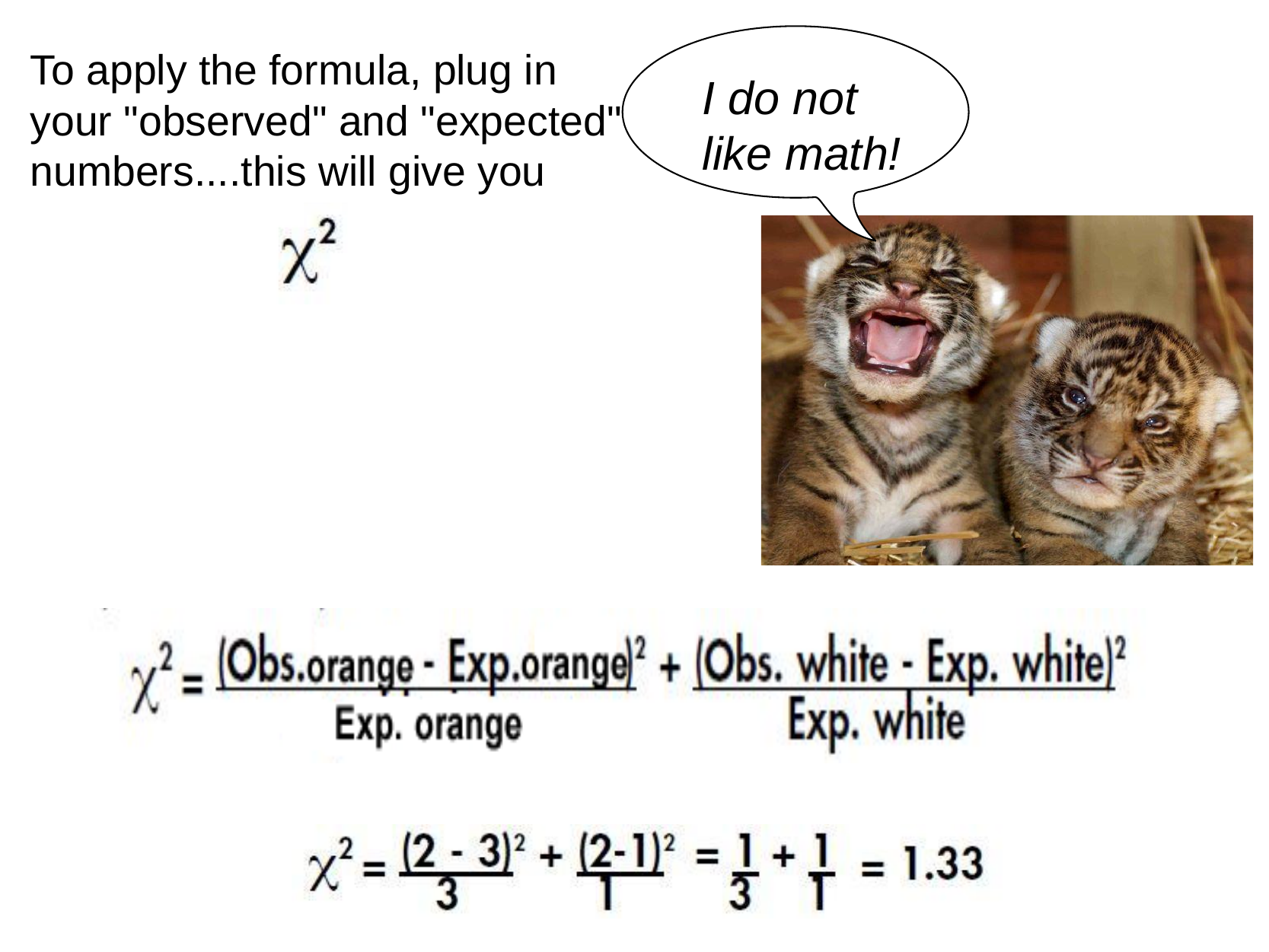

To apply the formula, plug in your "observed" and "expected" numbers....this will give you
# I do not like math!